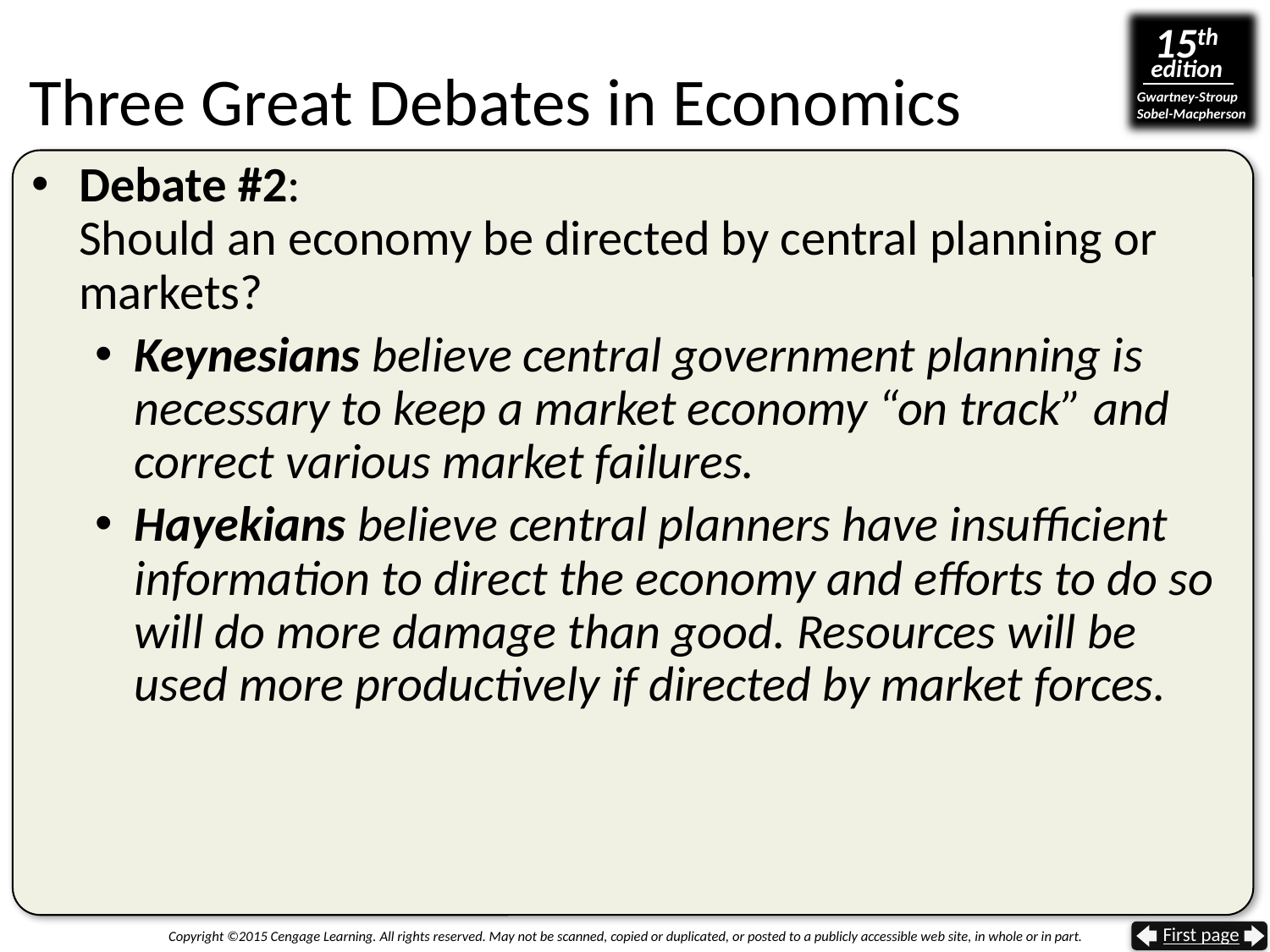

# Three Great Debates in Economics
Debate #2:
Should an economy be directed by central planning or markets?
Keynesians believe central government planning is necessary to keep a market economy “on track” and correct various market failures.
Hayekians believe central planners have insufficient information to direct the economy and efforts to do so will do more damage than good. Resources will be used more productively if directed by market forces.